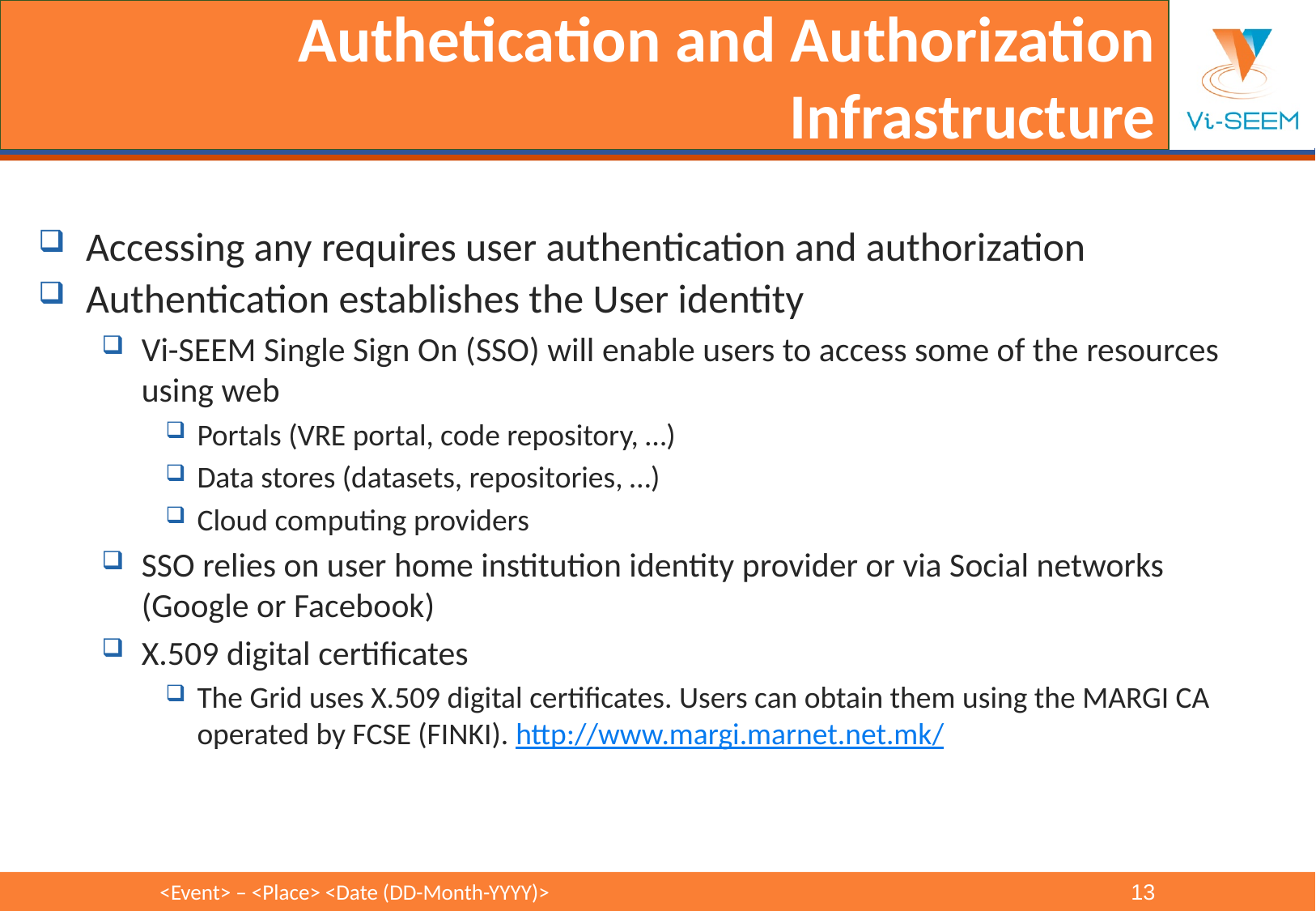

# Authetication and Authorization Infrastructure
Accessing any requires user authentication and authorization
Authentication establishes the User identity
Vi-SEEM Single Sign On (SSO) will enable users to access some of the resources using web
Portals (VRE portal, code repository, …)
Data stores (datasets, repositories, …)
Cloud computing providers
SSO relies on user home institution identity provider or via Social networks (Google or Facebook)
X.509 digital certificates
The Grid uses X.509 digital certificates. Users can obtain them using the MARGI CA operated by FCSE (FINKI). http://www.margi.marnet.net.mk/

<Event> – <Place> <Date (DD-Month-YYYY)>					13